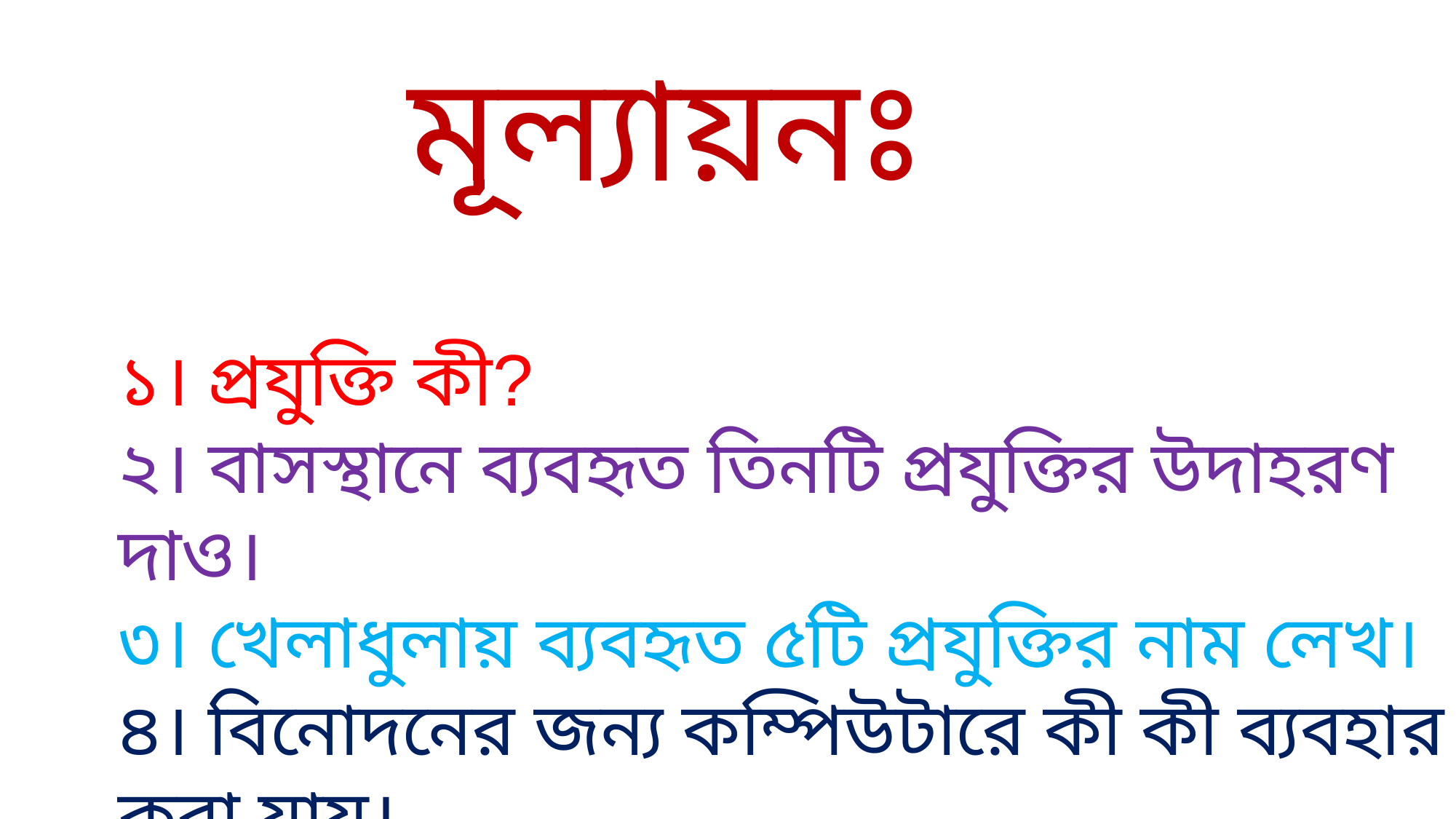

মূল্যায়নঃ
১। প্রযুক্তি কী?
২। বাসস্থানে ব্যবহৃত তিনটি প্রযুক্তির উদাহরণ দাও।
৩। খেলাধুলায় ব্যবহৃত ৫টি প্রযুক্তির নাম লেখ।
৪। বিনোদনের জন্য কম্পিউটারে কী কী ব্যবহার করা যায়।